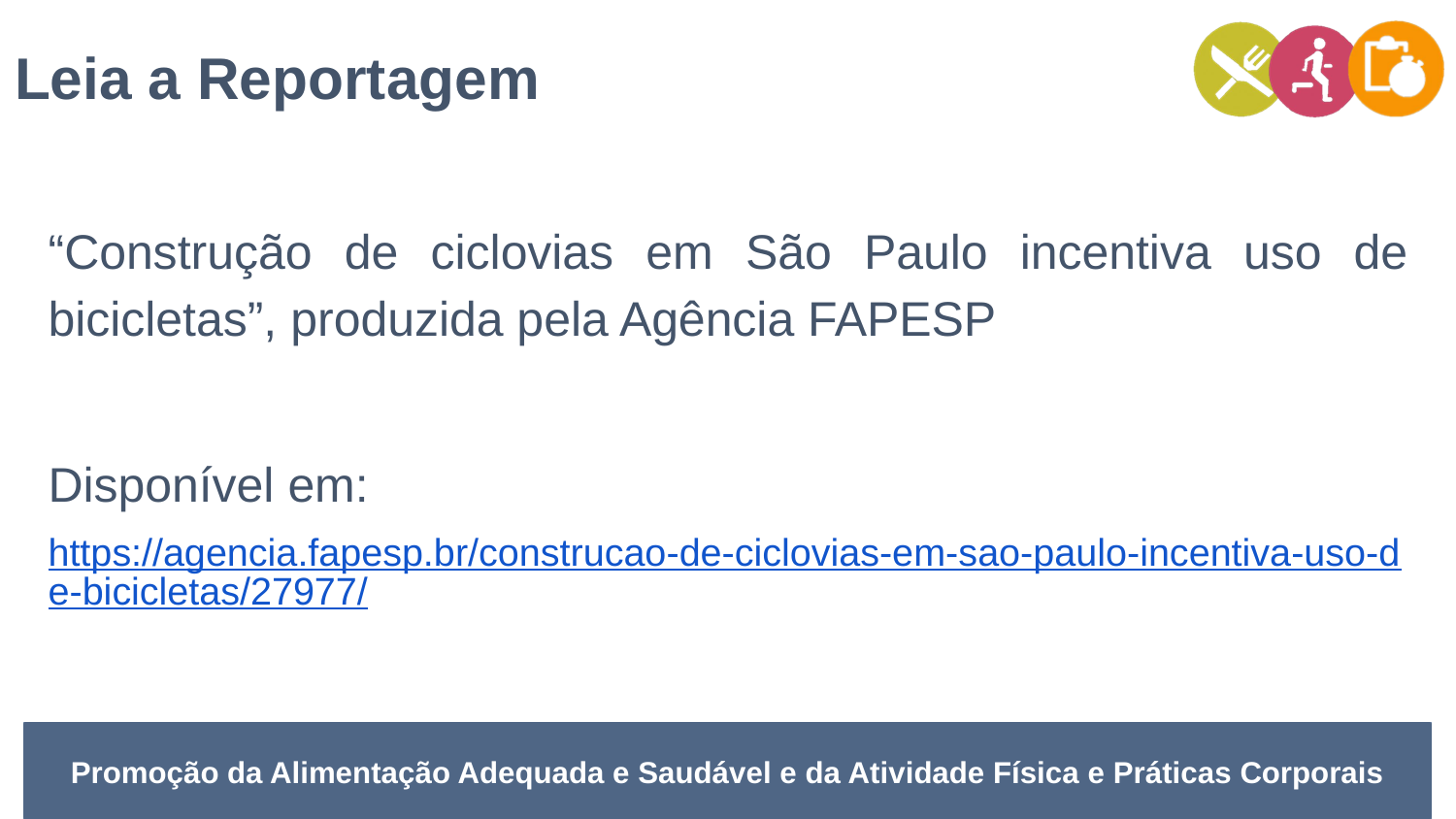

Leia a Reportagem

“Construção de ciclovias em São Paulo incentiva uso de bicicletas”, produzida pela Agência FAPESP

Disponível em:
https://agencia.fapesp.br/construcao-de-ciclovias-em-sao-paulo-incentiva-uso-de-bicicletas/27977/